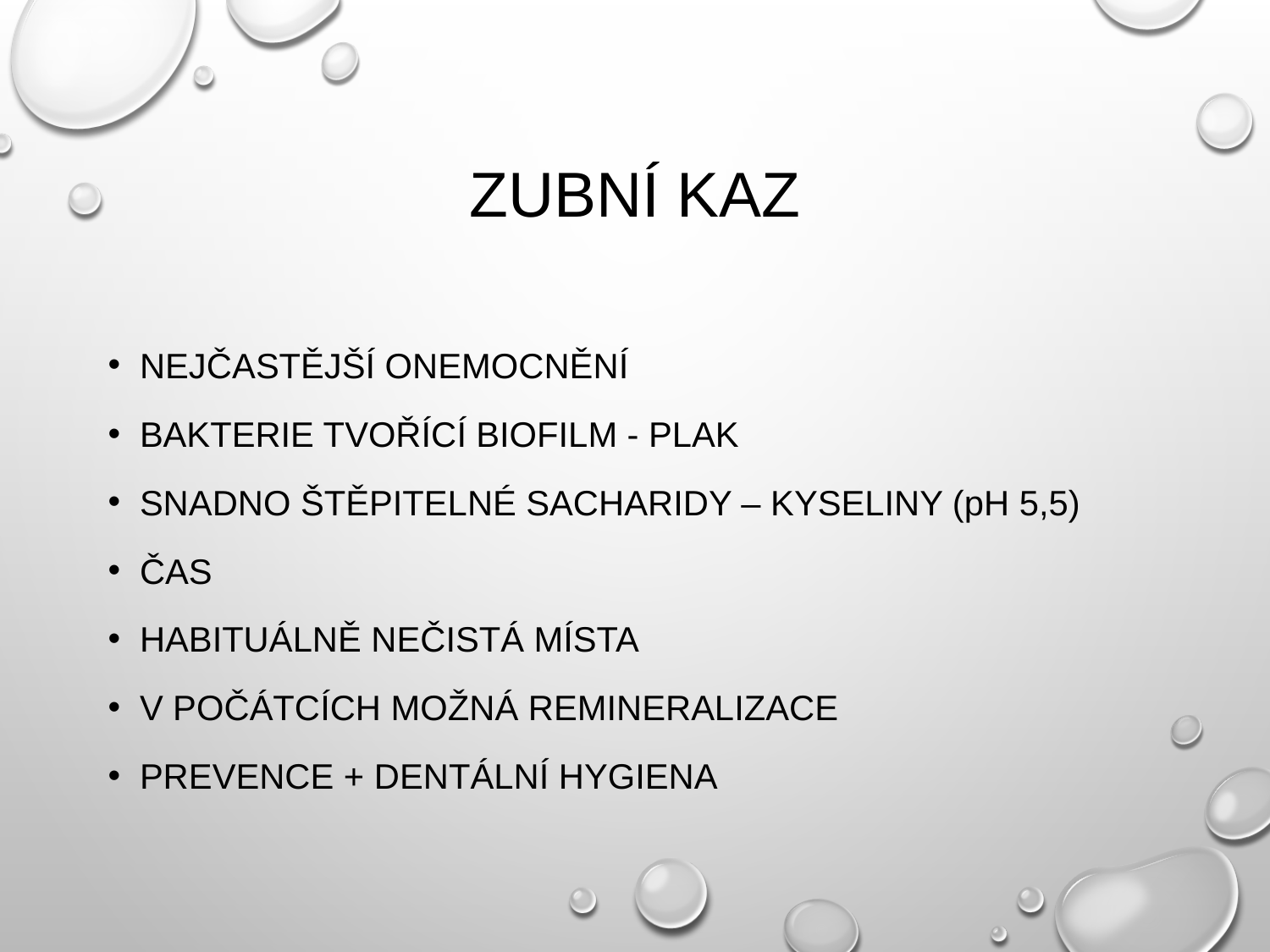

# Zubní kaz
Nejčastější onemocnění
Bakterie tvořící Biofilm - plak
Snadno štěpitelné sacharidy – kyseliny (pH 5,5)
Čas
Habituálně nečistá místa
V počátcích možná remineralizace
Prevence + Dentální hygiena